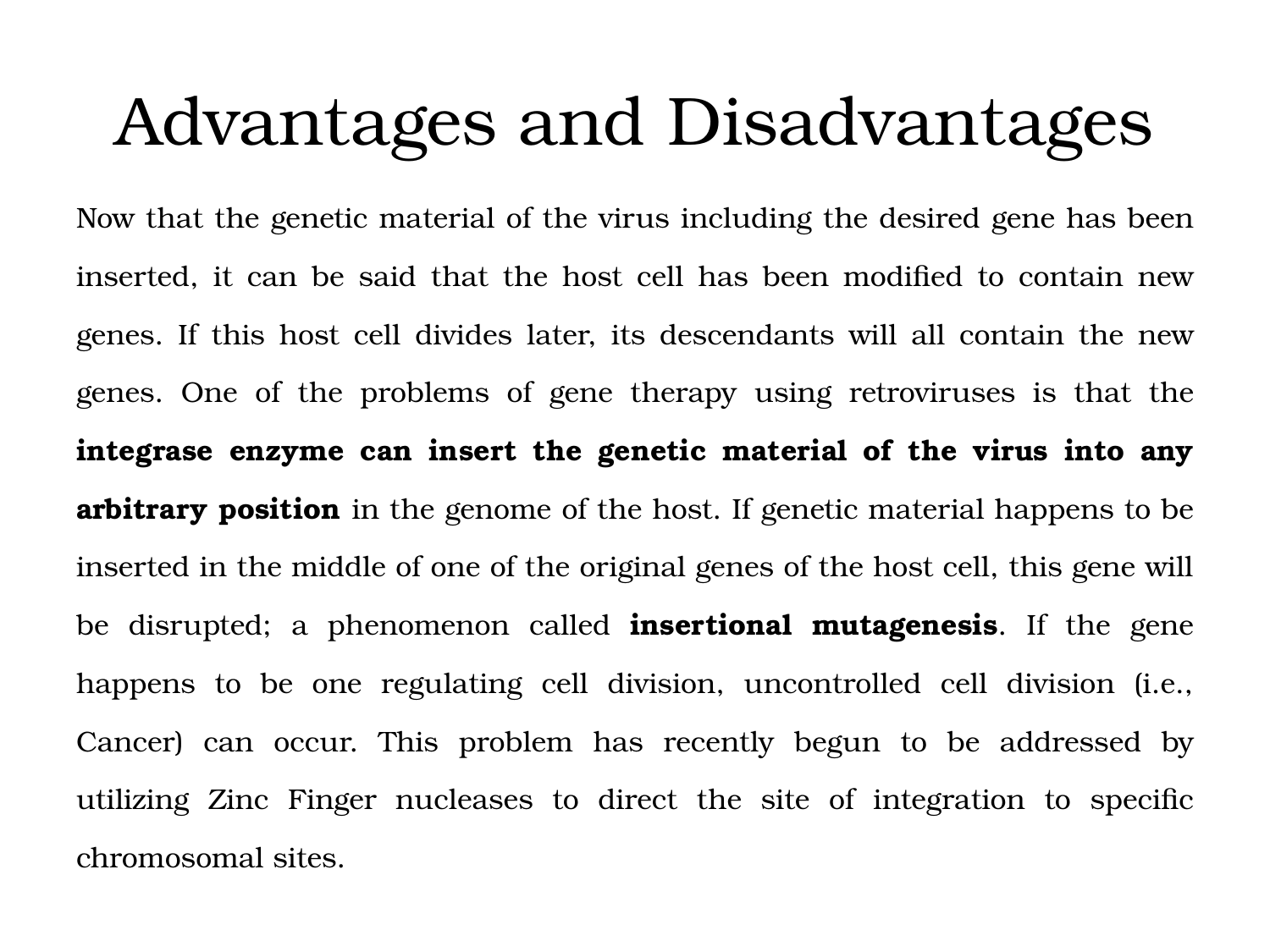

# Advantages and Disadvantages
Now that the genetic material of the virus including the desired gene has been inserted, it can be said that the host cell has been modified to contain new genes. If this host cell divides later, its descendants will all contain the new genes. One of the problems of gene therapy using retroviruses is that the integrase enzyme can insert the genetic material of the virus into any arbitrary position in the genome of the host. If genetic material happens to be inserted in the middle of one of the original genes of the host cell, this gene will be disrupted; a phenomenon called insertional mutagenesis. If the gene happens to be one regulating cell division, uncontrolled cell division (i.e., Cancer) can occur. This problem has recently begun to be addressed by utilizing Zinc Finger nucleases to direct the site of integration to specific chromosomal sites.